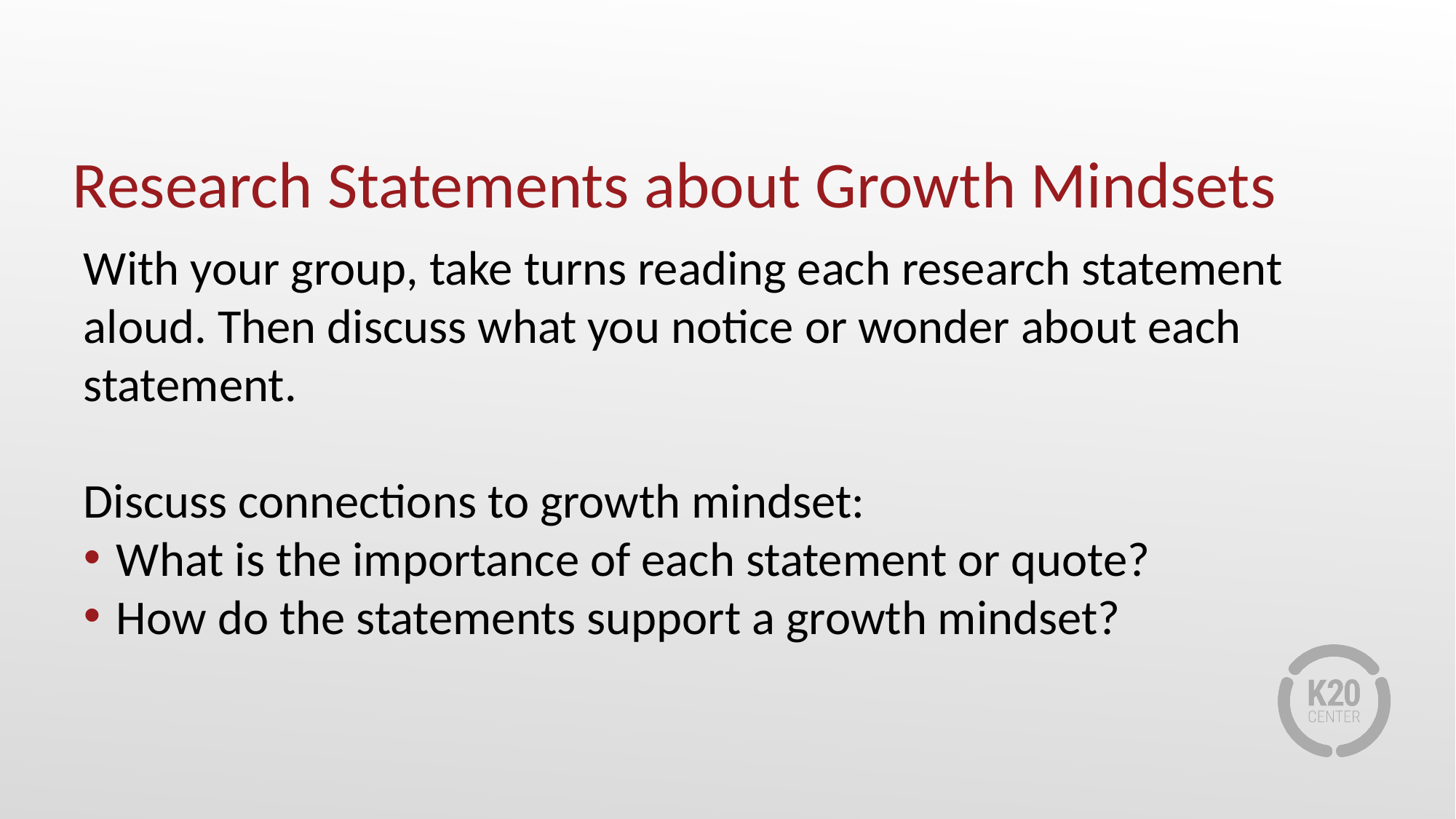

# Research Statements about Growth Mindsets
With your group, take turns reading each research statement aloud. Then discuss what you notice or wonder about each statement.

Discuss connections to growth mindset:
What is the importance of each statement or quote?
How do the statements support a growth mindset?